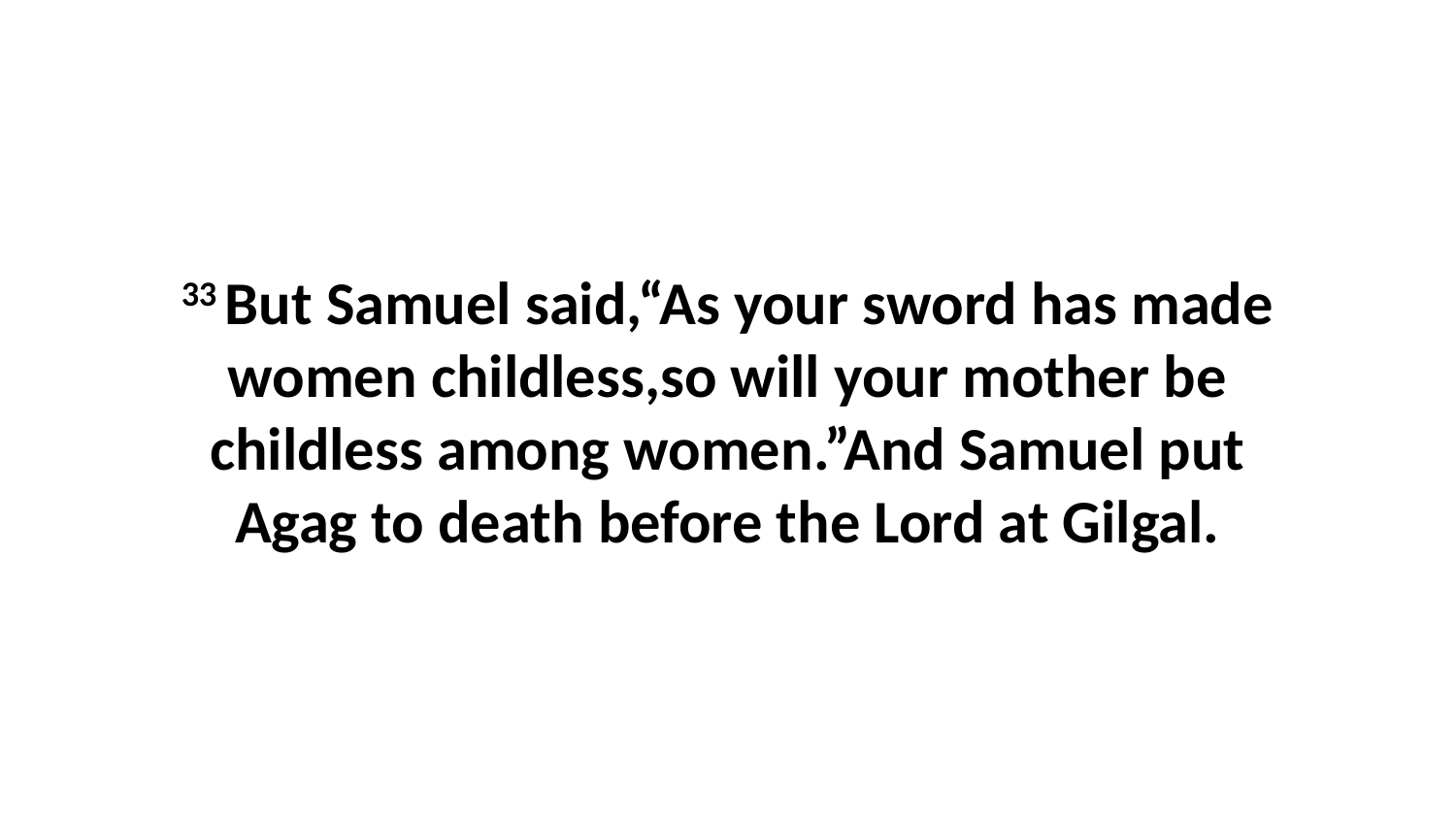

33 But Samuel said,“As your sword has made women childless,so will your mother be childless among women.”And Samuel put Agag to death before the Lord at Gilgal.